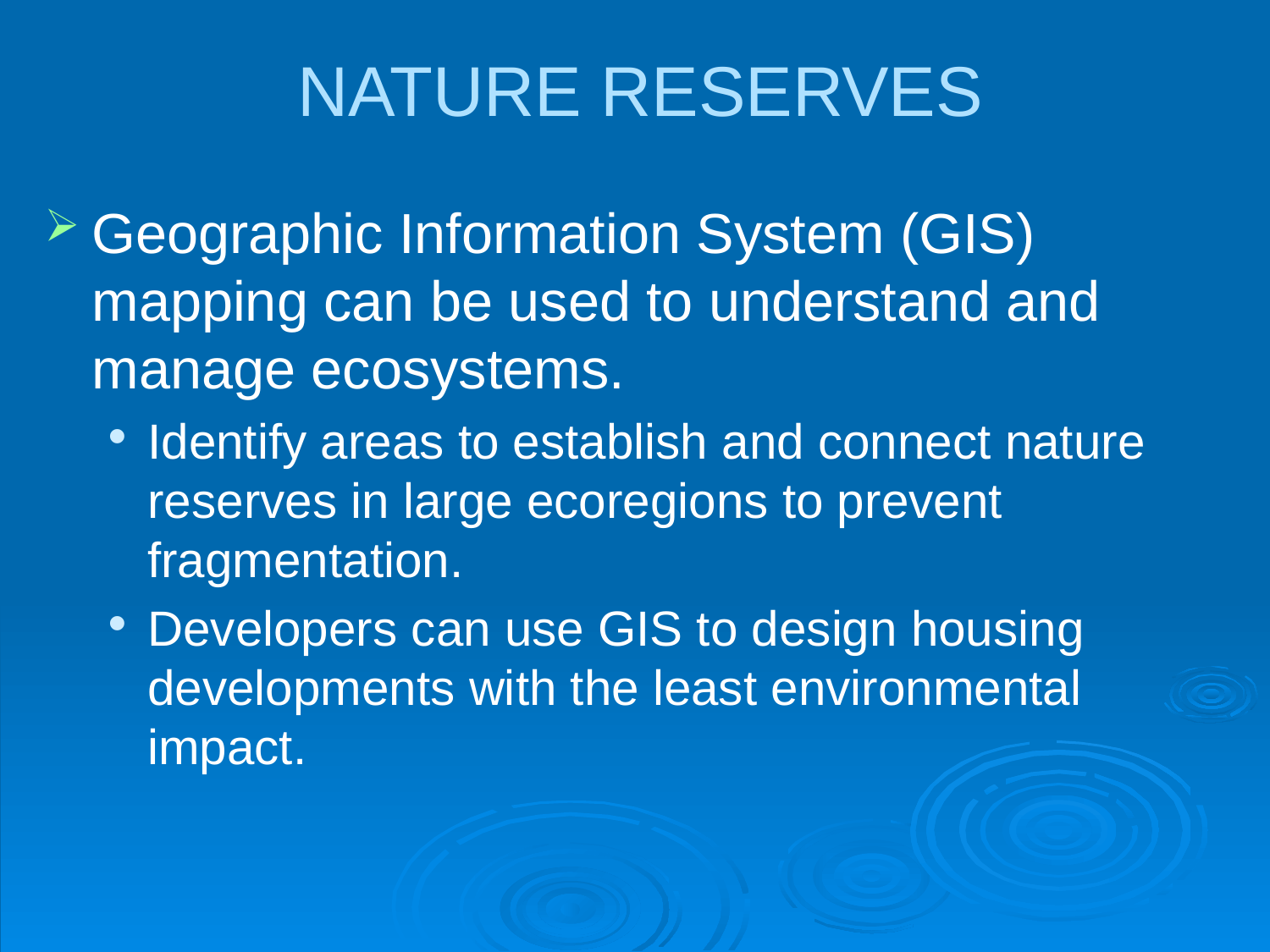

# NATURE RESERVES
Geographic Information System (GIS) mapping can be used to understand and manage ecosystems.
Identify areas to establish and connect nature reserves in large ecoregions to prevent fragmentation.
Developers can use GIS to design housing developments with the least environmental impact.